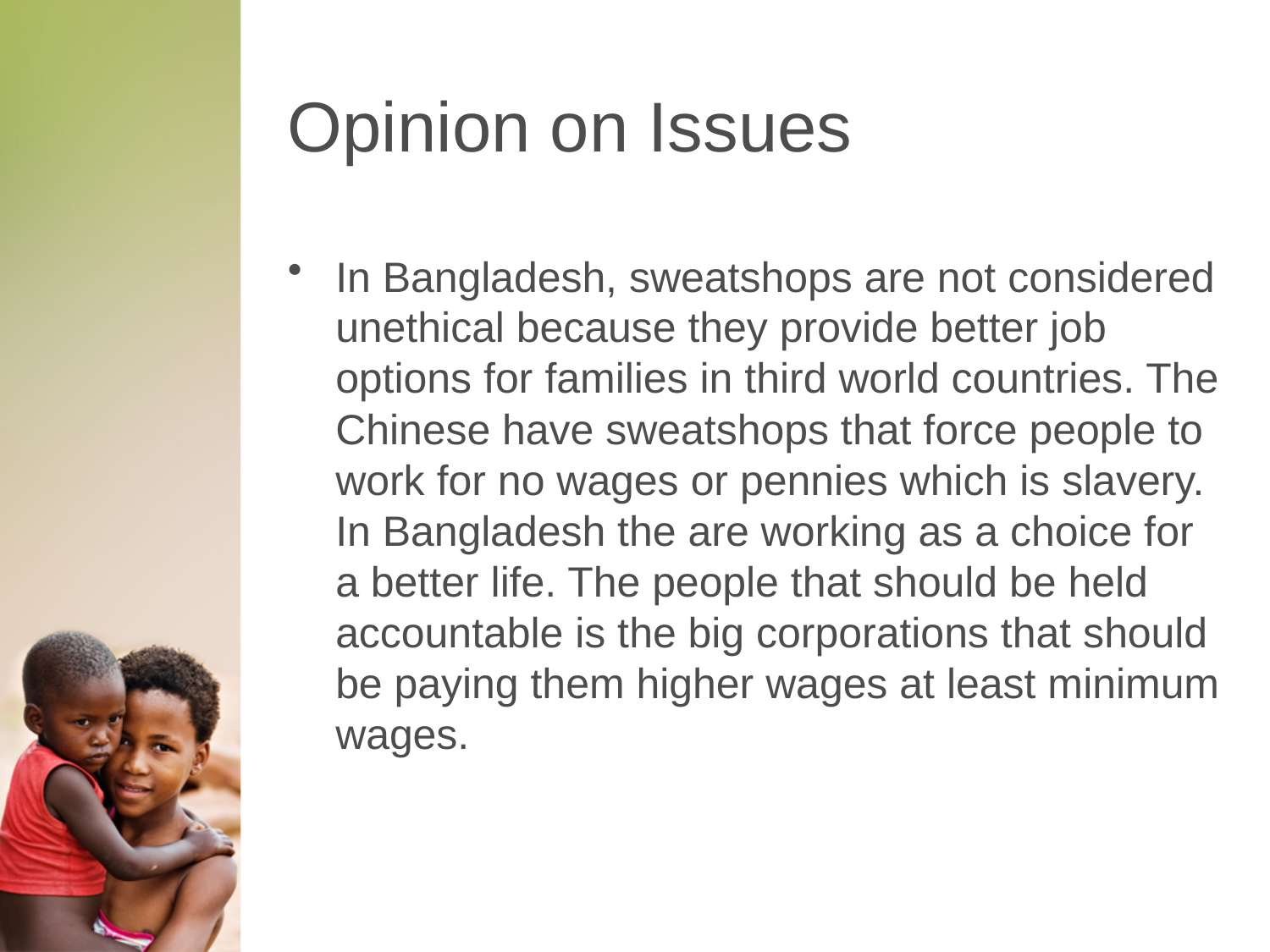

# Opinion on Issues
In Bangladesh, sweatshops are not considered unethical because they provide better job options for families in third world countries. The Chinese have sweatshops that force people to work for no wages or pennies which is slavery. In Bangladesh the are working as a choice for a better life. The people that should be held accountable is the big corporations that should be paying them higher wages at least minimum wages.